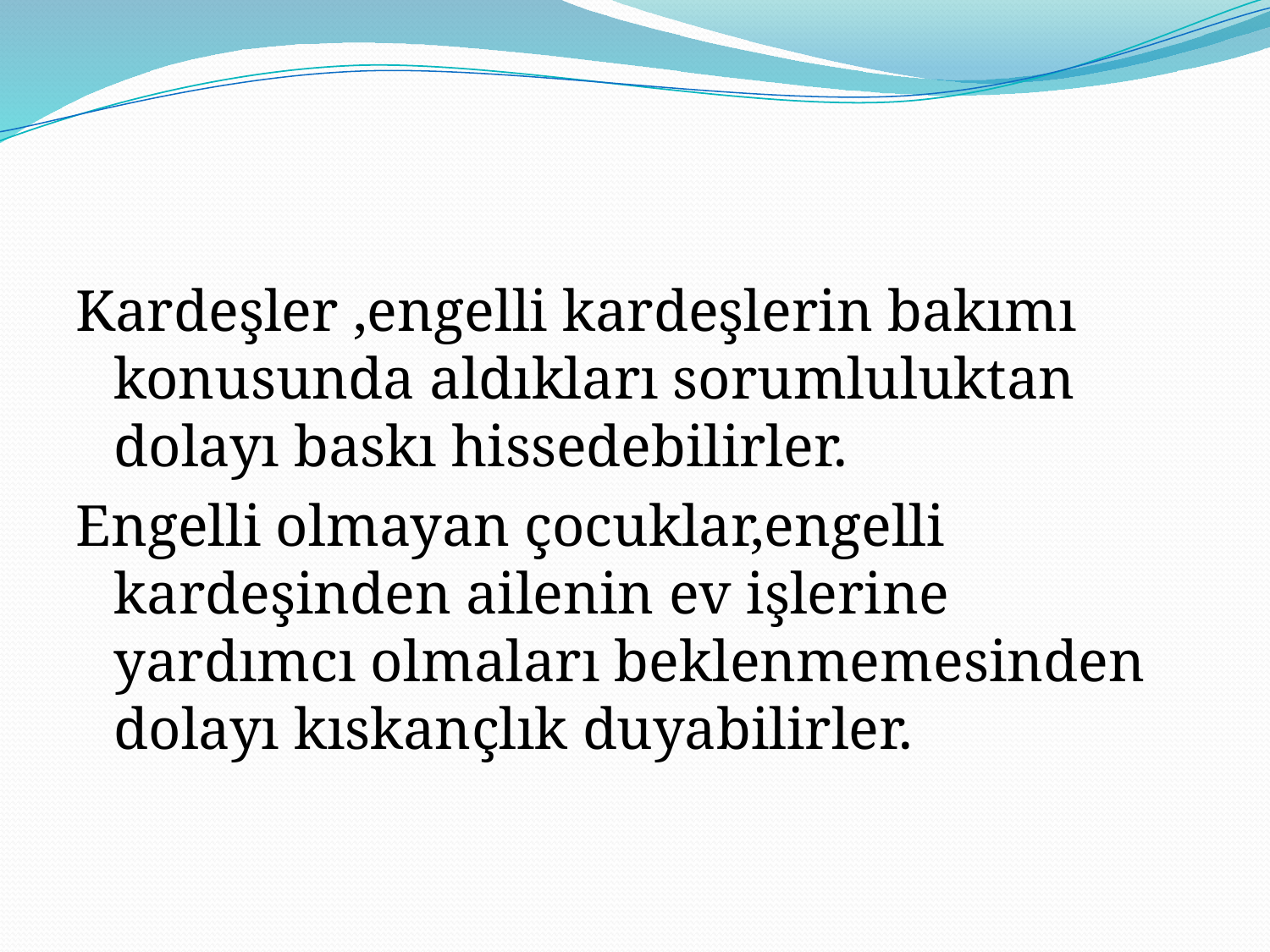

#
Kardeşler ,engelli kardeşlerin bakımı konusunda aldıkları sorumluluktan dolayı baskı hissedebilirler.
Engelli olmayan çocuklar,engelli kardeşinden ailenin ev işlerine yardımcı olmaları beklenmemesinden dolayı kıskançlık duyabilirler.